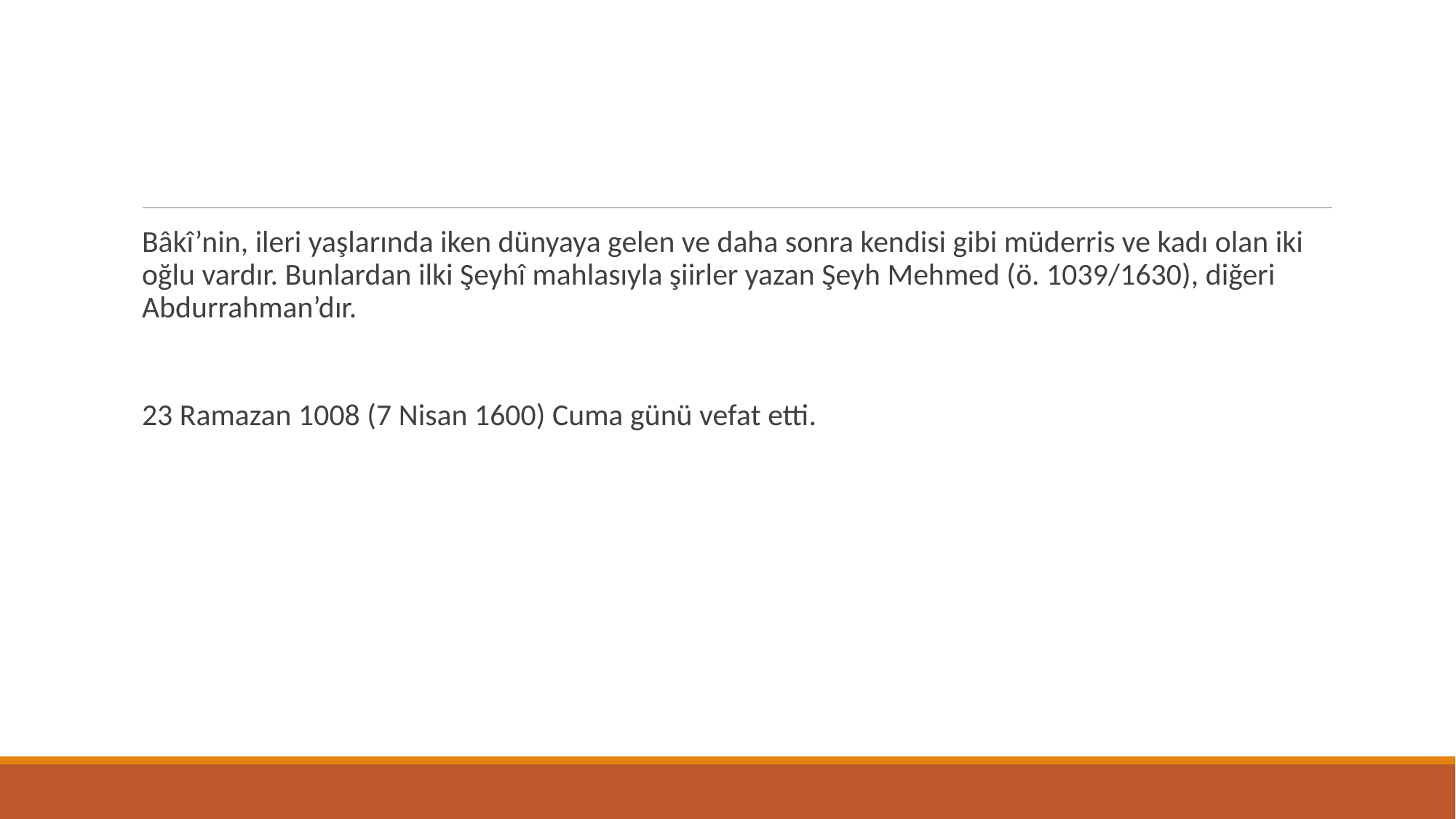

Bâkî’nin, ileri yaşlarında iken dünyaya gelen ve daha sonra kendisi gibi müderris ve kadı olan iki oğlu vardır. Bunlardan ilki Şeyhî mahlasıyla şiirler yazan Şeyh Mehmed (ö. 1039/1630), diğeri Abdurrahman’dır.

23 Ramazan 1008 (7 Nisan 1600) Cuma günü vefat etti.